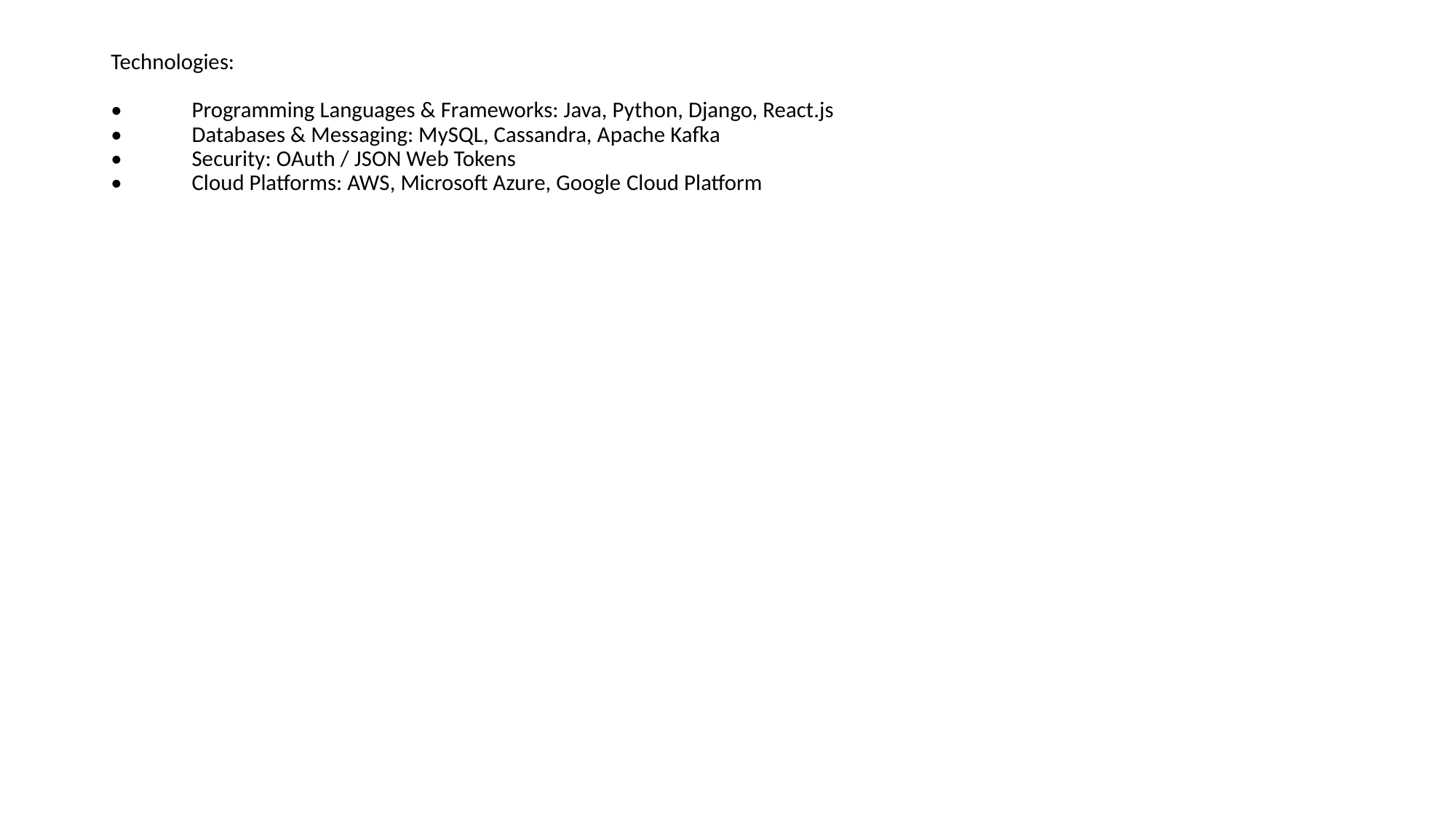

# Technologies: •	Programming Languages & Frameworks: Java, Python, Django, React.js •	Databases & Messaging: MySQL, Cassandra, Apache Kafka •	Security: OAuth / JSON Web Tokens •	Cloud Platforms: AWS, Microsoft Azure, Google Cloud Platform